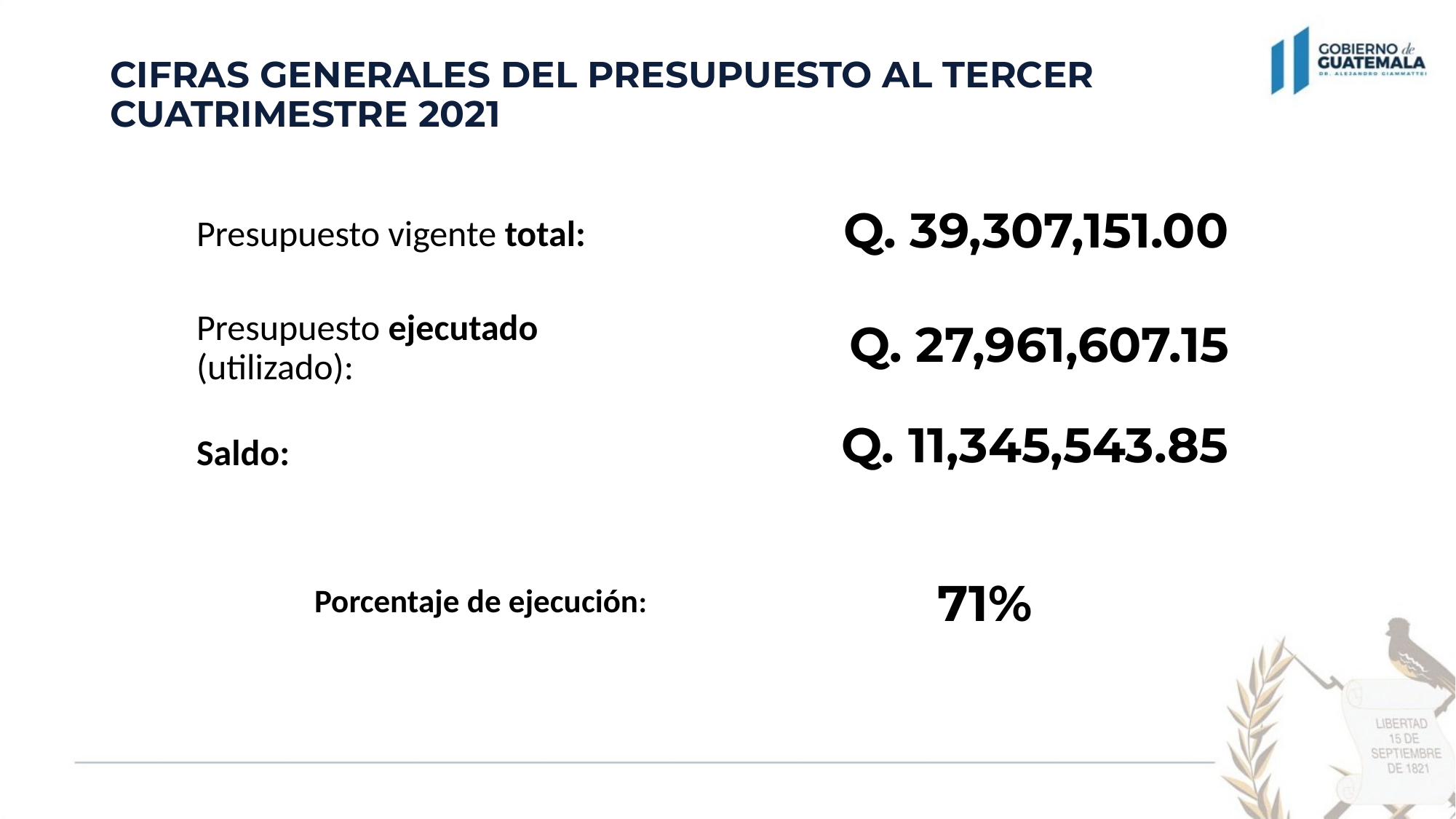

# CIFRAS GENERALES DEL PRESUPUESTO AL TERCER CUATRIMESTRE 2021
Q. 39,307,151.00
Presupuesto vigente total:

Presupuesto ejecutado (utilizado):
Saldo:
Q. 27,961,607.15
Q. 11,345,543.85

Porcentaje de ejecución:

71%